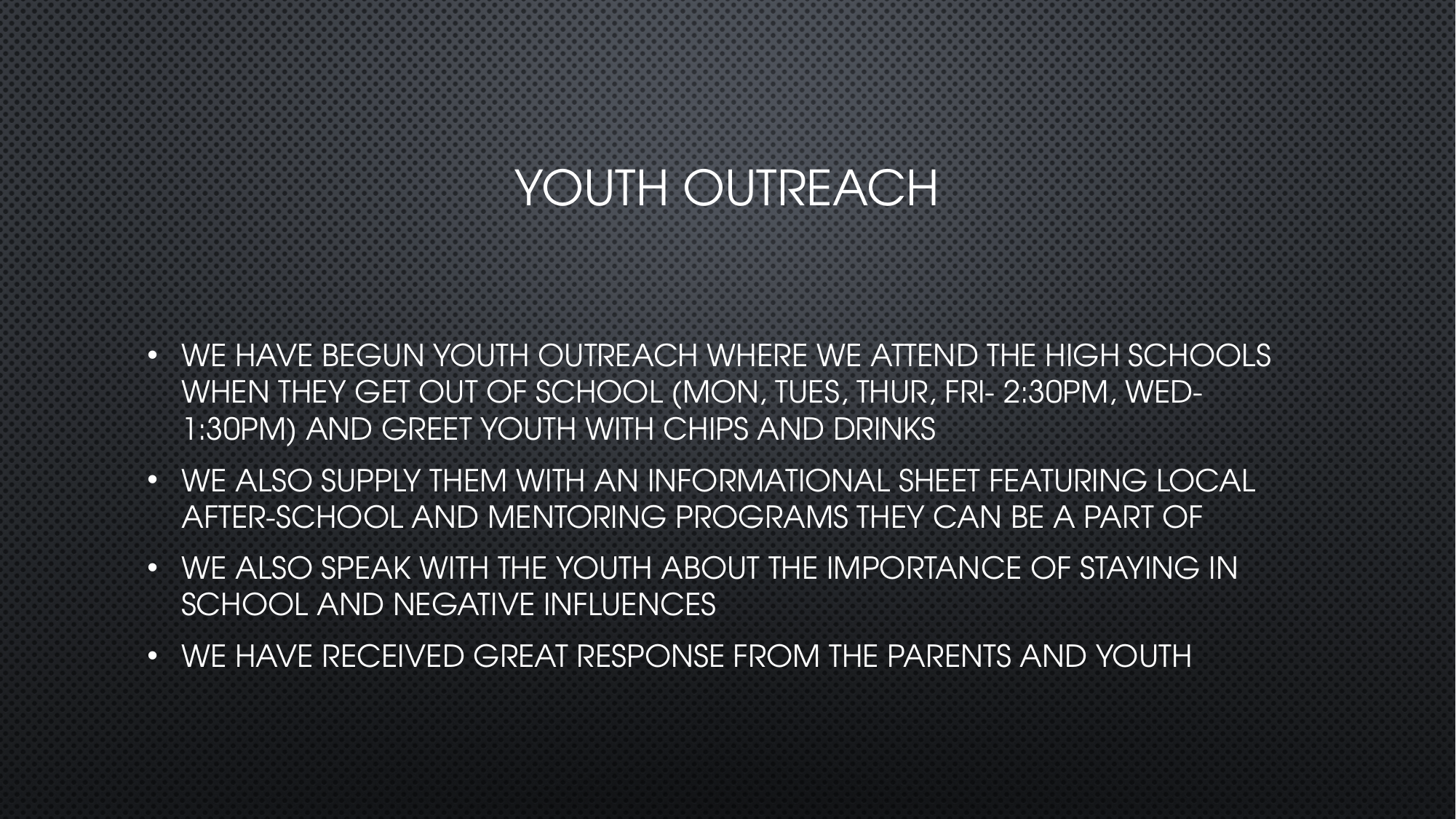

# YOUTH OUTREACH
WE HAVE BEGUN YOUTH OUTREACH WHERE WE ATTEND THE HIGH SCHOOLS WHEN THEY GET OUT OF SCHOOL (MON, TUES, THUR, FRI- 2:30PM, WED-1:30PM) AND GREET YOUTH WITH CHIPS AND DRINKS
WE ALSO SUPPLY THEM WITH AN INFORMATIONAL SHEET FEATURING LOCAL AFTER-SCHOOL AND MENTORING PROGRAMS THEY CAN BE A PART OF
WE ALSO SPEAK WITH THE YOUTH ABOUT THE IMPORTANCE OF STAYING IN SCHOOL AND NEGATIVE INFLUENCES
WE HAVE RECEIVED GREAT RESPONSE FROM THE PARENTS AND YOUTH